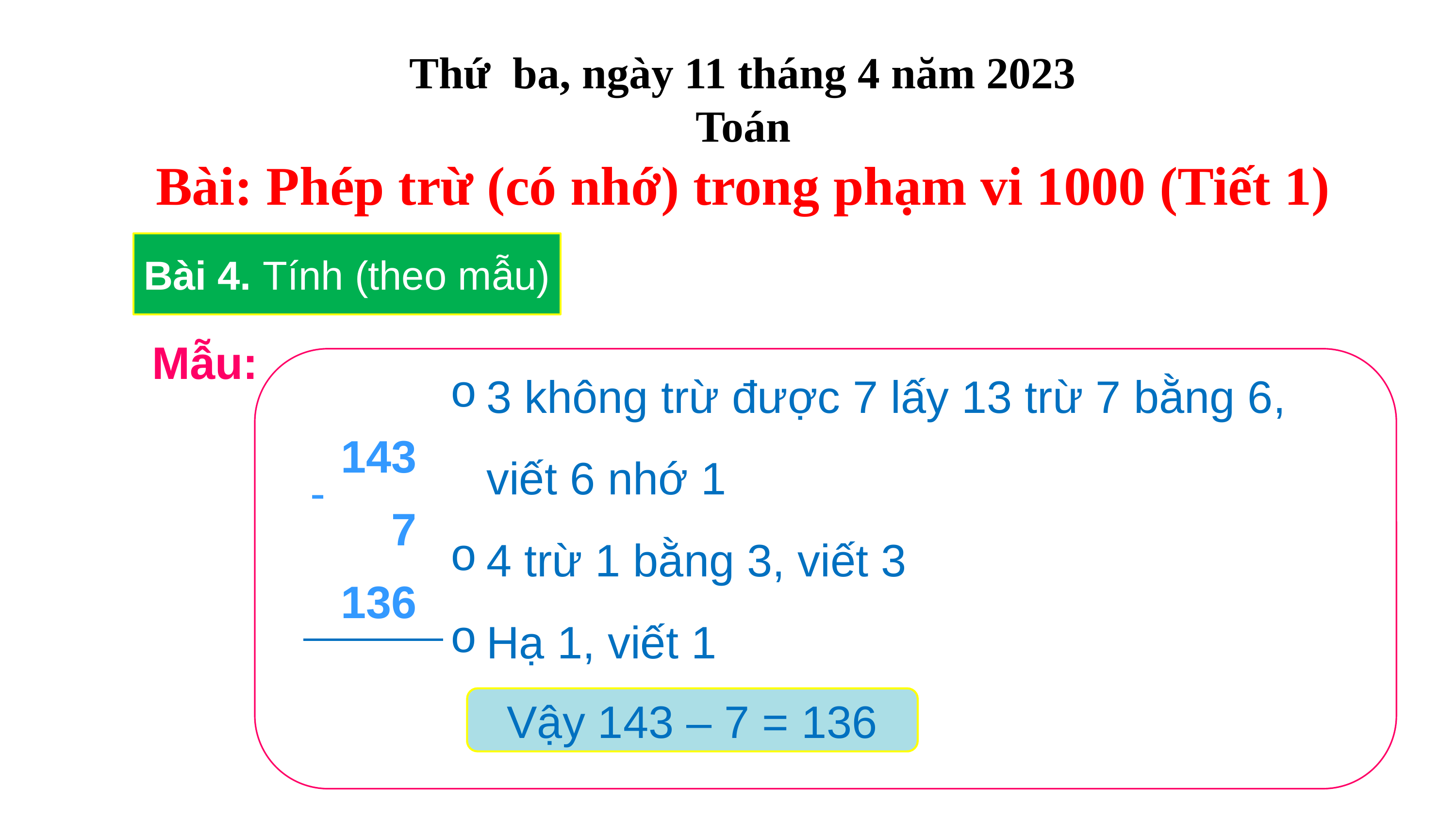

Thứ  ba, ngày 11 tháng 4 năm 2023
Toán
Bài: Phép trừ (có nhớ) trong phạm vi 1000 (Tiết 1)
Bài 4. Tính (theo mẫu)
Mẫu:
3 không trừ được 7 lấy 13 trừ 7 bằng 6, viết 6 nhớ 1
4 trừ 1 bằng 3, viết 3
Hạ 1, viết 1

143
    7
136
-
Vậy 143 – 7 = 136